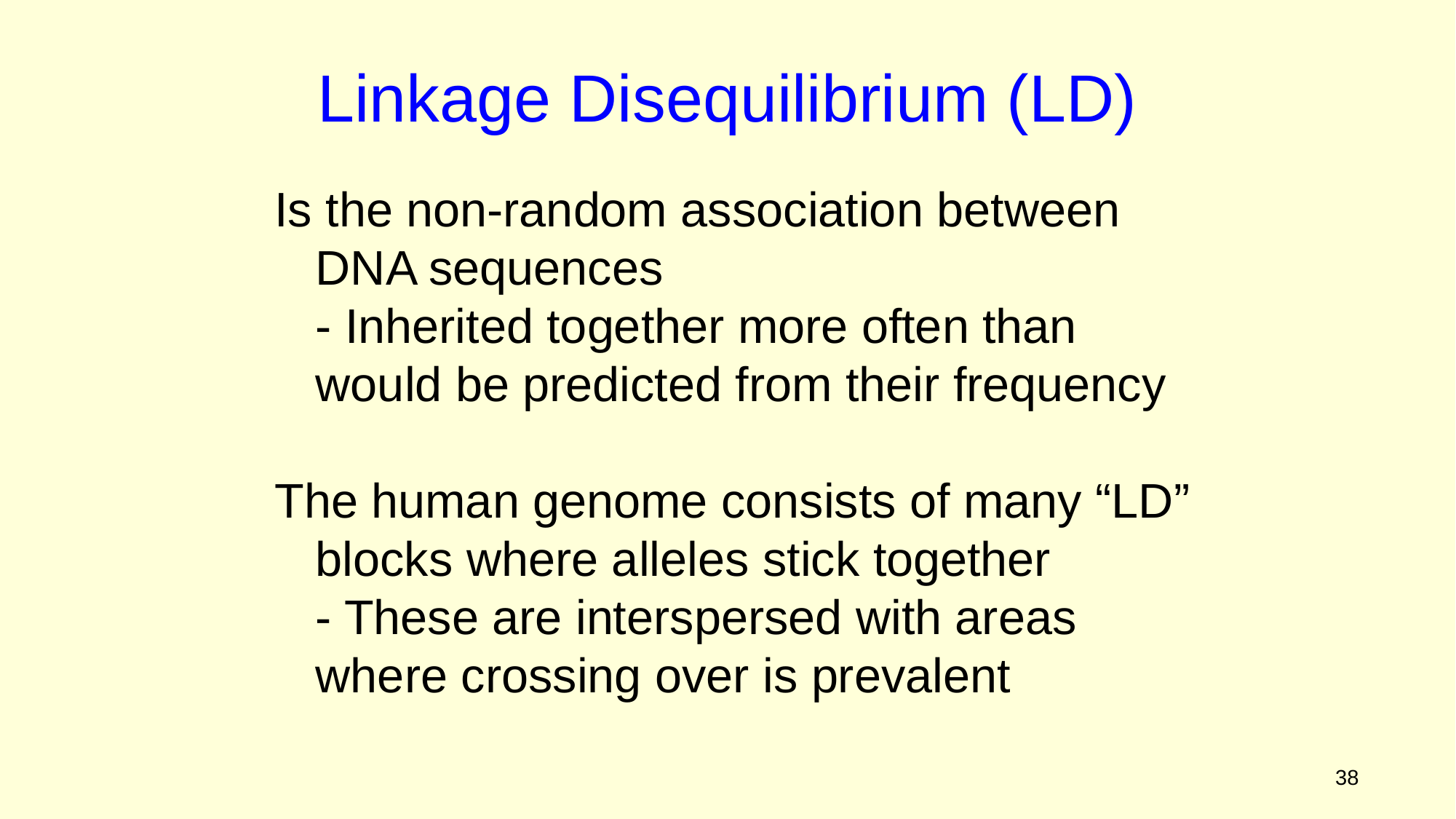

Linkage Disequilibrium (LD)
Is the non-random association between DNA sequences
	- Inherited together more often than would be predicted from their frequency

The human genome consists of many “LD” blocks where alleles stick together
	- These are interspersed with areas where crossing over is prevalent